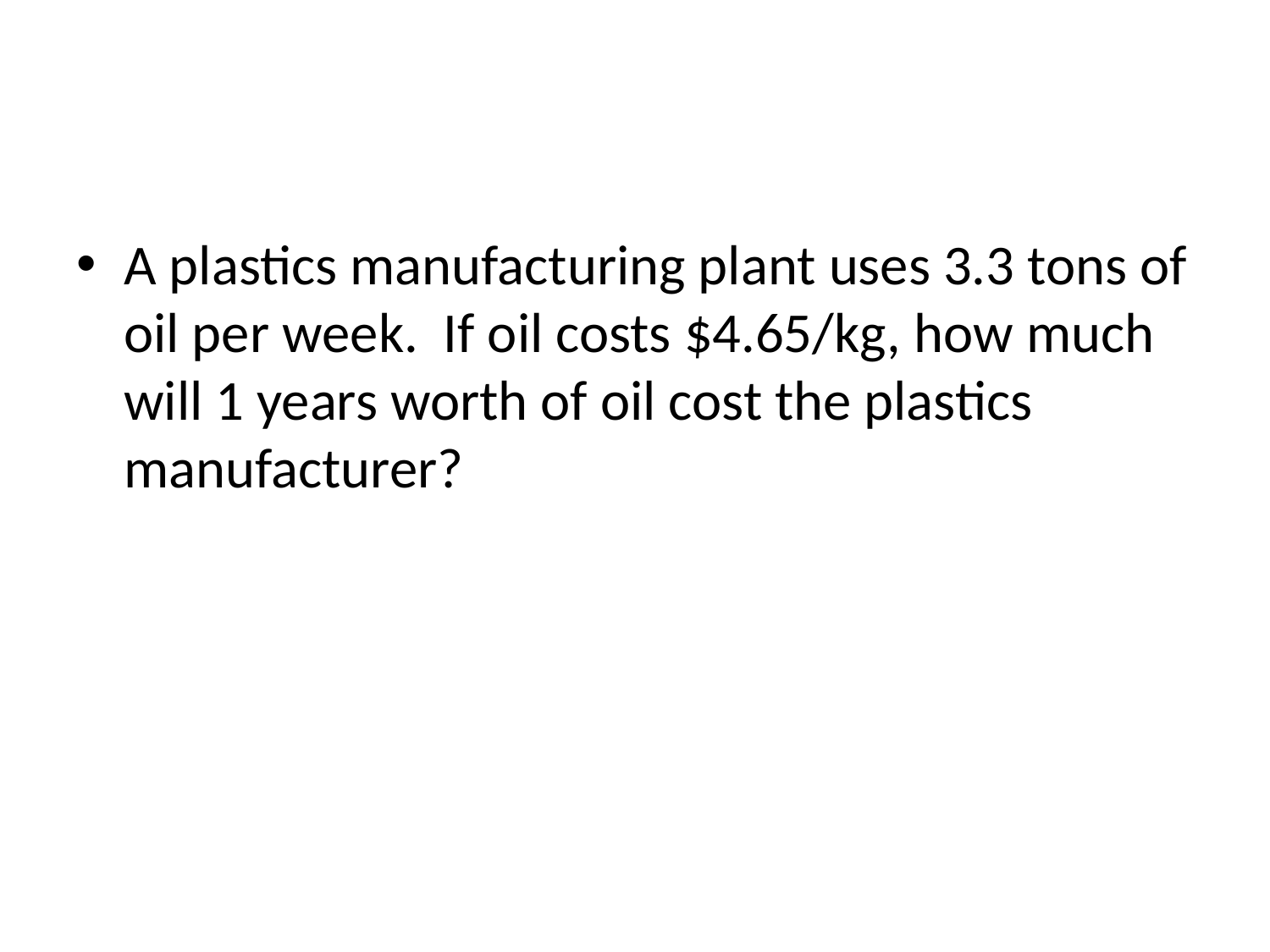

A plastics manufacturing plant uses 3.3 tons of oil per week.  If oil costs $4.65/kg, how much will 1 years worth of oil cost the plastics manufacturer?